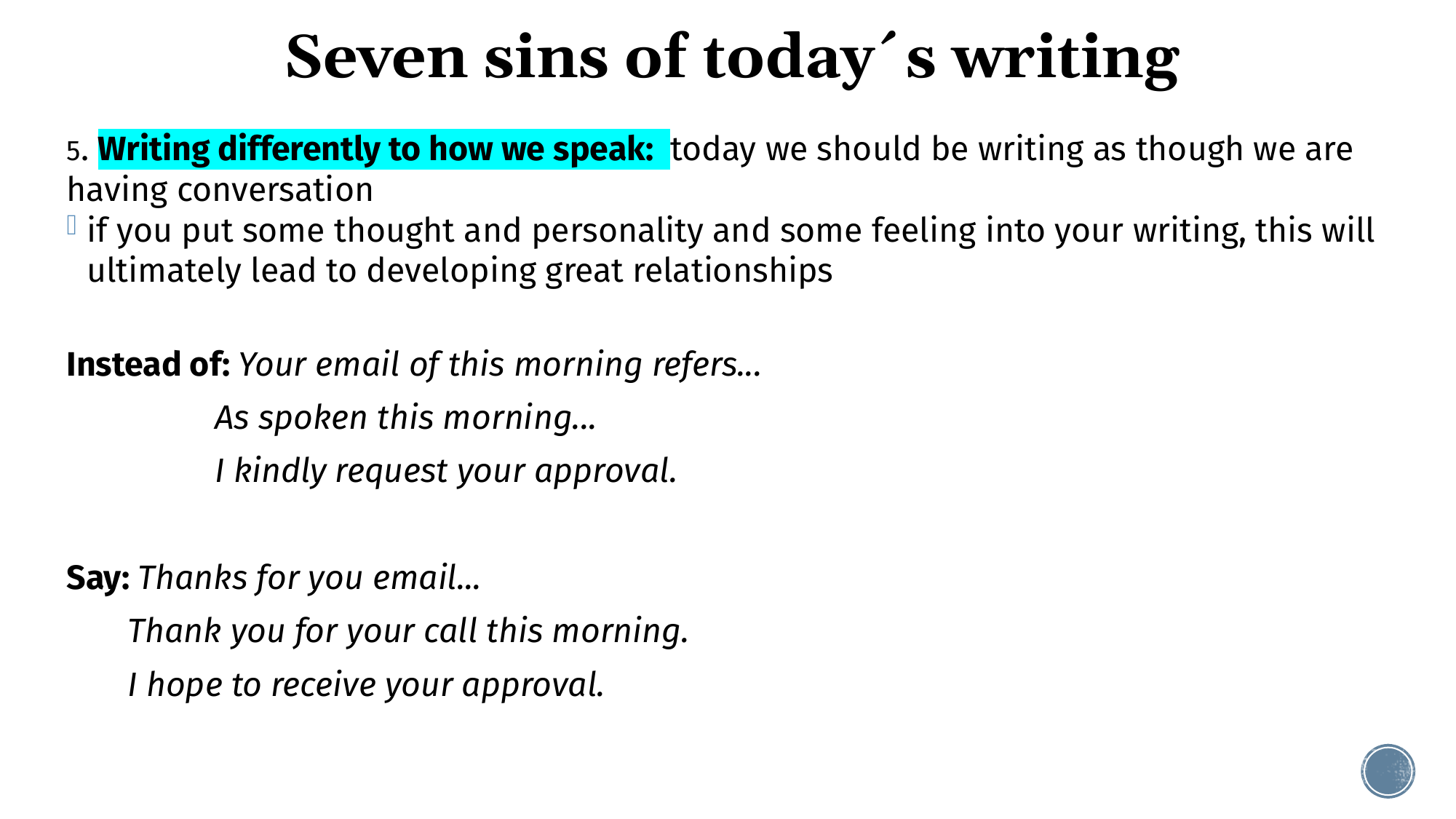

# Seven sins of today´s writing
5. Writing differently to how we speak:  today we should be writing as though we are having conversation
if you put some thought and personality and some feeling into your writing, this will ultimately lead to developing great relationships

Instead of: Your email of this morning refers...
                 As spoken this morning...
                 I kindly request your approval.

Say: Thanks for you email...
       Thank you for your call this morning.
       I hope to receive your approval.